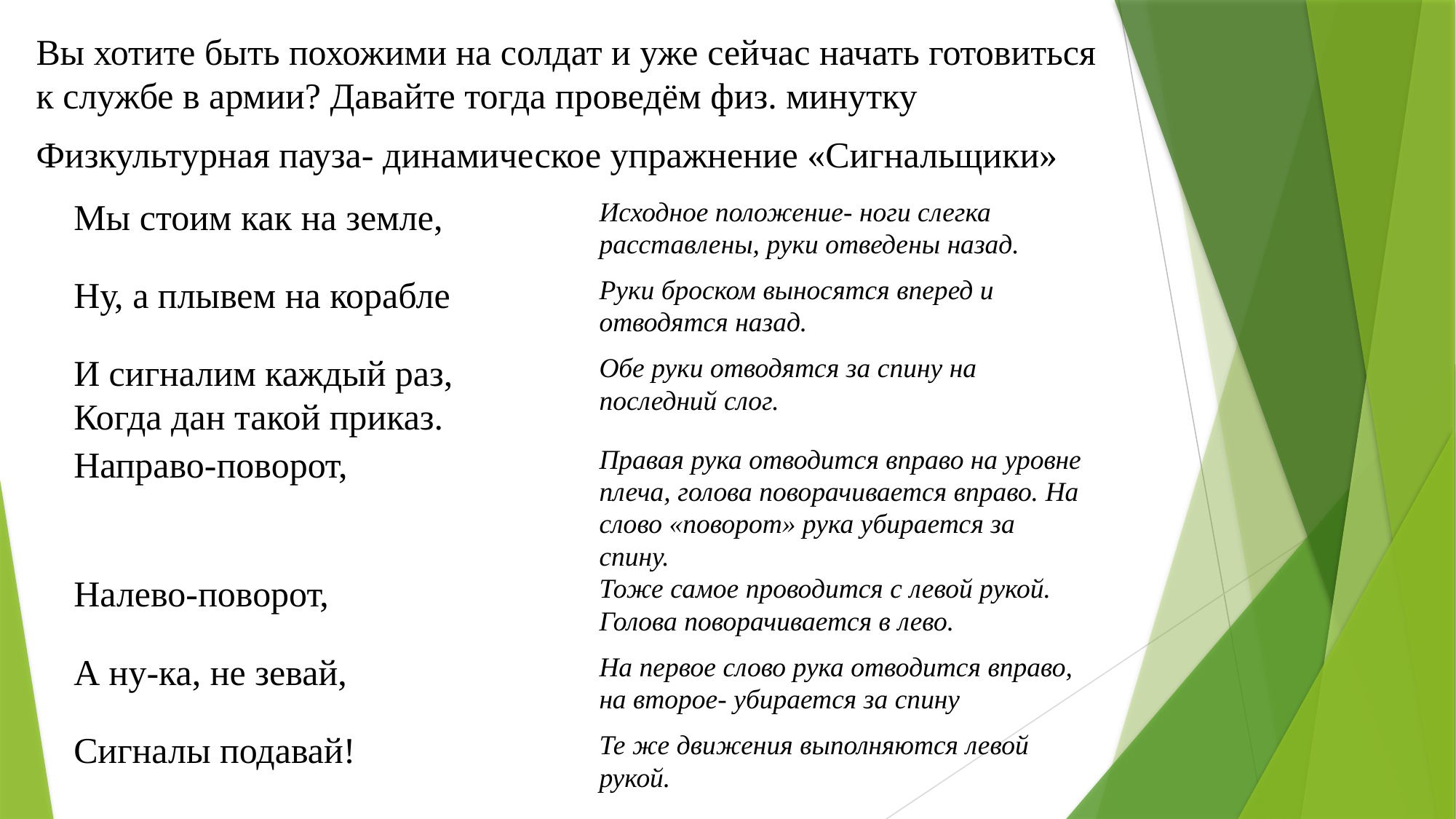

Вы хотите быть похожими на солдат и уже сейчас начать готовиться к службе в армии? Давайте тогда проведём физ. минутку
Физкультурная пауза- динамическое упражнение «Сигнальщики»

| Мы стоим как на земле, | Исходное положение- ноги слегка расставлены, руки отведены назад. |
| --- | --- |
| Ну, а плывем на корабле | Руки броском выносятся вперед и отводятся назад. |
| И сигналим каждый раз, Когда дан такой приказ. | Обе руки отводятся за спину на последний слог. |
| Направо-поворот, | Правая рука отводится вправо на уровне плеча, голова поворачивается вправо. На слово «поворот» рука убирается за спину. |
| Налево-поворот, | Тоже самое проводится с левой рукой. Голова поворачивается в лево. |
| А ну-ка, не зевай, | На первое слово рука отводится вправо, на второе- убирается за спину |
| Сигналы подавай! | Те же движения выполняются левой рукой. |